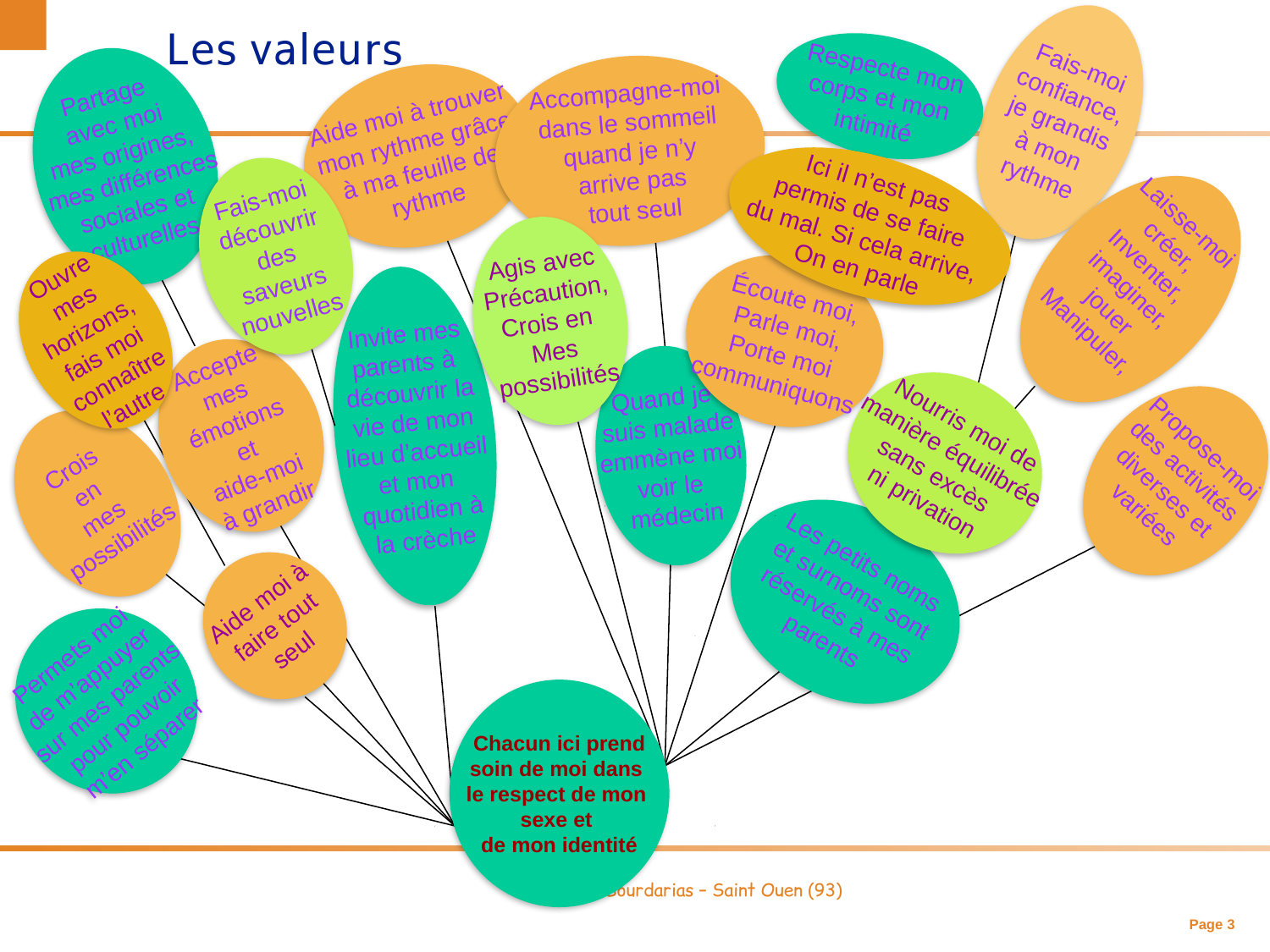

Fais-moi
confiance,
je grandis
à mon
rythme
Les valeurs
Respecte mon
corps et mon
intimité
Partage
avec moi
mes origines,
 mes différences
sociales et
culturelles
Accompagne-moi
dans le sommeil
quand je n’y
arrive pas
tout seul
Aide moi à trouver
mon rythme grâce
à ma feuille de
rythme
Fais-moi
découvrir
des
saveurs
nouvelles
Ici il n’est pas
permis de se faire
du mal. Si cela arrive,
On en parle

Laisse-moi
créer,
Inventer,
imaginer,
jouer
Manipuler,

Agis avec
Précaution,
Crois en
Mes
possibilités

Ouvre
mes
horizons,
fais moi
connaître
l’autre
Écoute moi,
Parle moi,
Porte moi
communiquons

Invite mes
parents à
découvrir la
vie de mon
lieu d’accueil
et mon
quotidien à
la crèche

Accepte
mes
émotions
et
aide-moi
à grandir
Quand je
suis malade
emmène moi
voir le
médecin
Nourris moi de
manière équilibrée
sans excès
ni privation
Propose-moi
des activités
diverses et
variées

Crois
en
mes
possibilités

Les petits noms
et surnoms sont
réservés à mes
parents

Aide moi à
faire tout
seul
Permets moi
de m’appuyer
sur mes parents
pour pouvoir
m’en séparer

Chacun ici prend
soin de moi dans
le respect de mon
sexe et
de mon identité